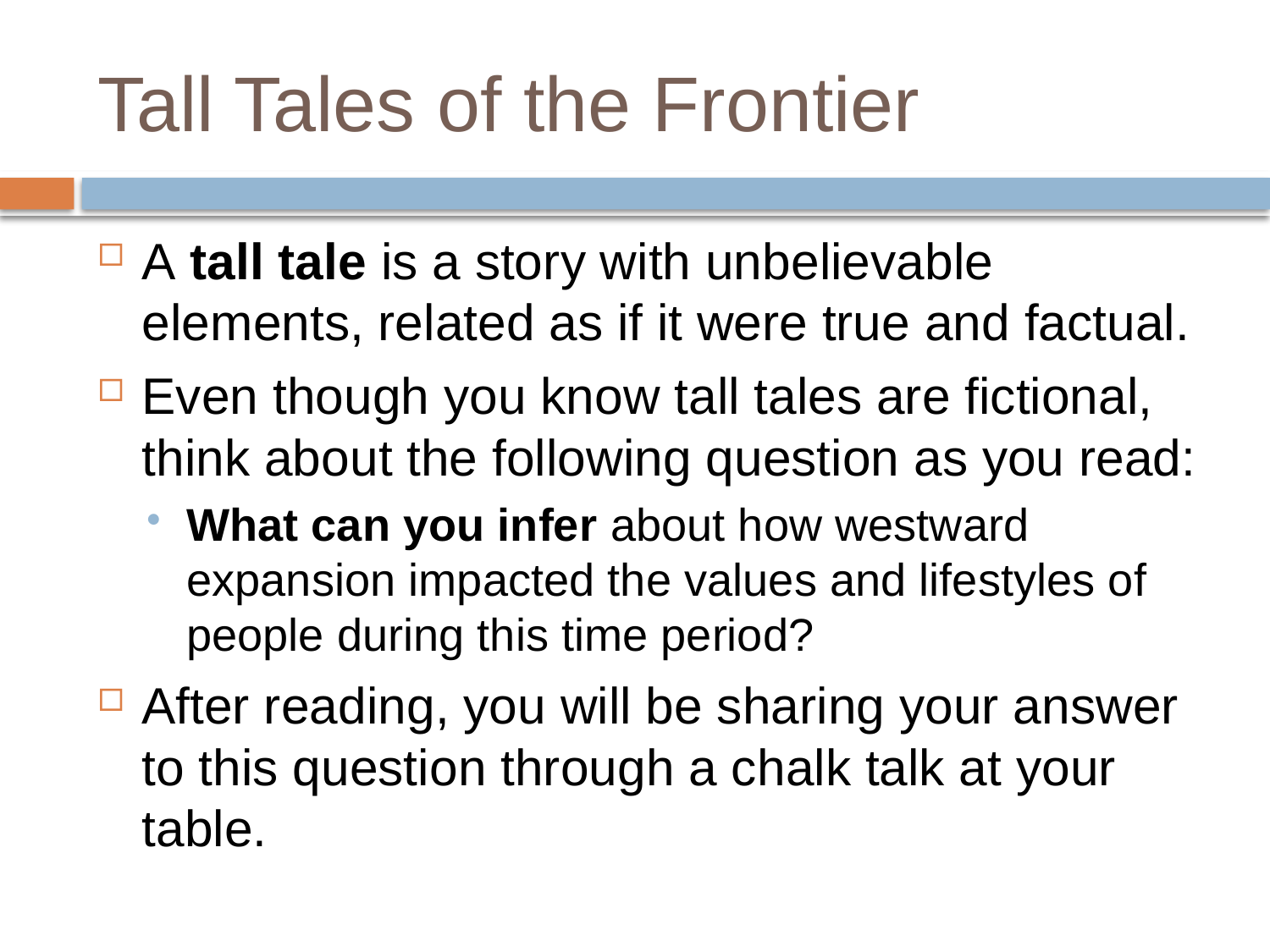

# Tall Tales of the Frontier
A tall tale is a story with unbelievable elements, related as if it were true and factual.
Even though you know tall tales are fictional, think about the following question as you read:
What can you infer about how westward expansion impacted the values and lifestyles of people during this time period?
After reading, you will be sharing your answer to this question through a chalk talk at your table.